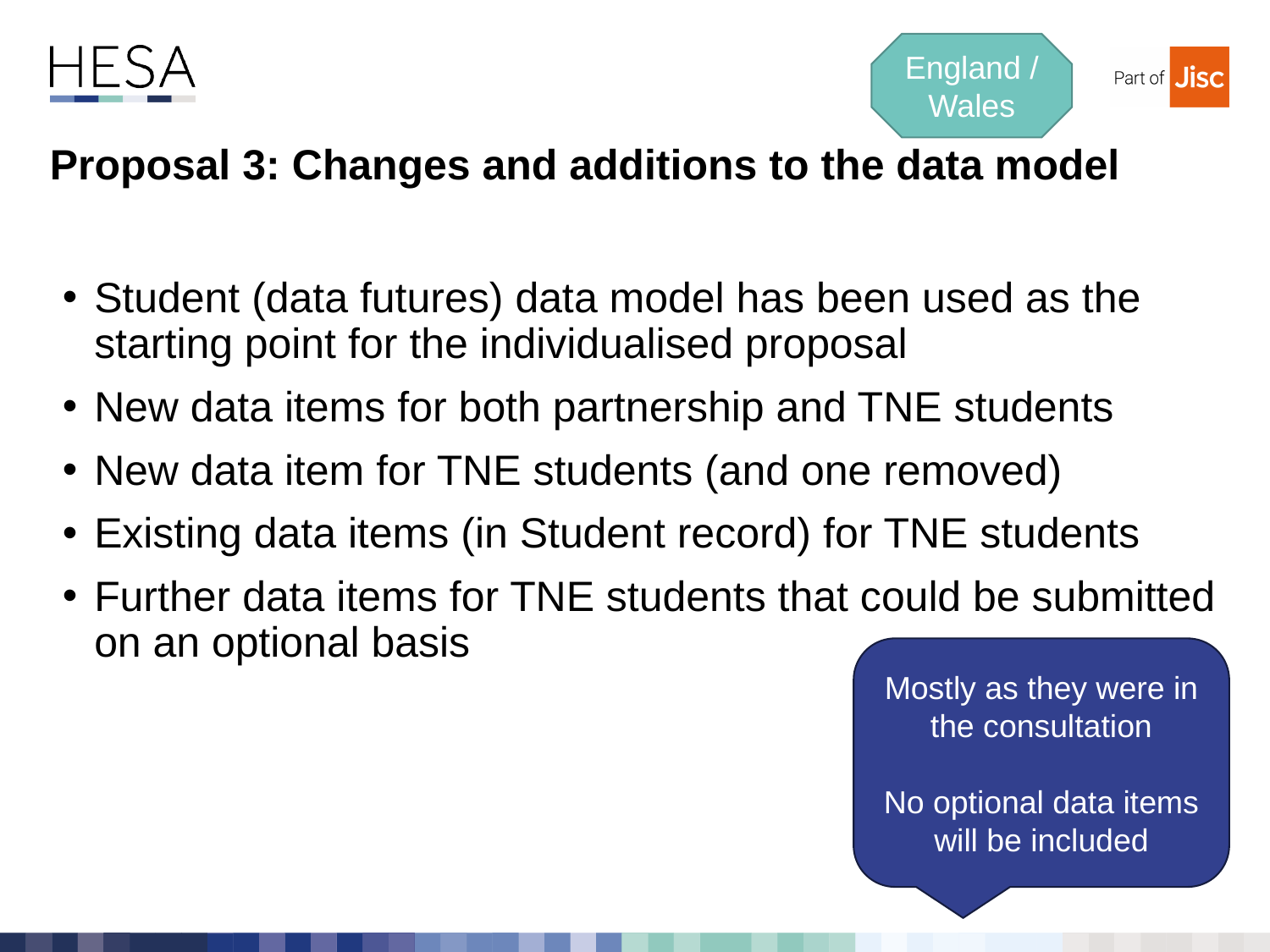

England / Wales
# Proposal 3: Changes and additions to the data model
Student (data futures) data model has been used as the starting point for the individualised proposal
New data items for both partnership and TNE students
New data item for TNE students (and one removed)
Existing data items (in Student record) for TNE students
Further data items for TNE students that could be submitted on an optional basis
Mostly as they were in the consultation

No optional data items will be included